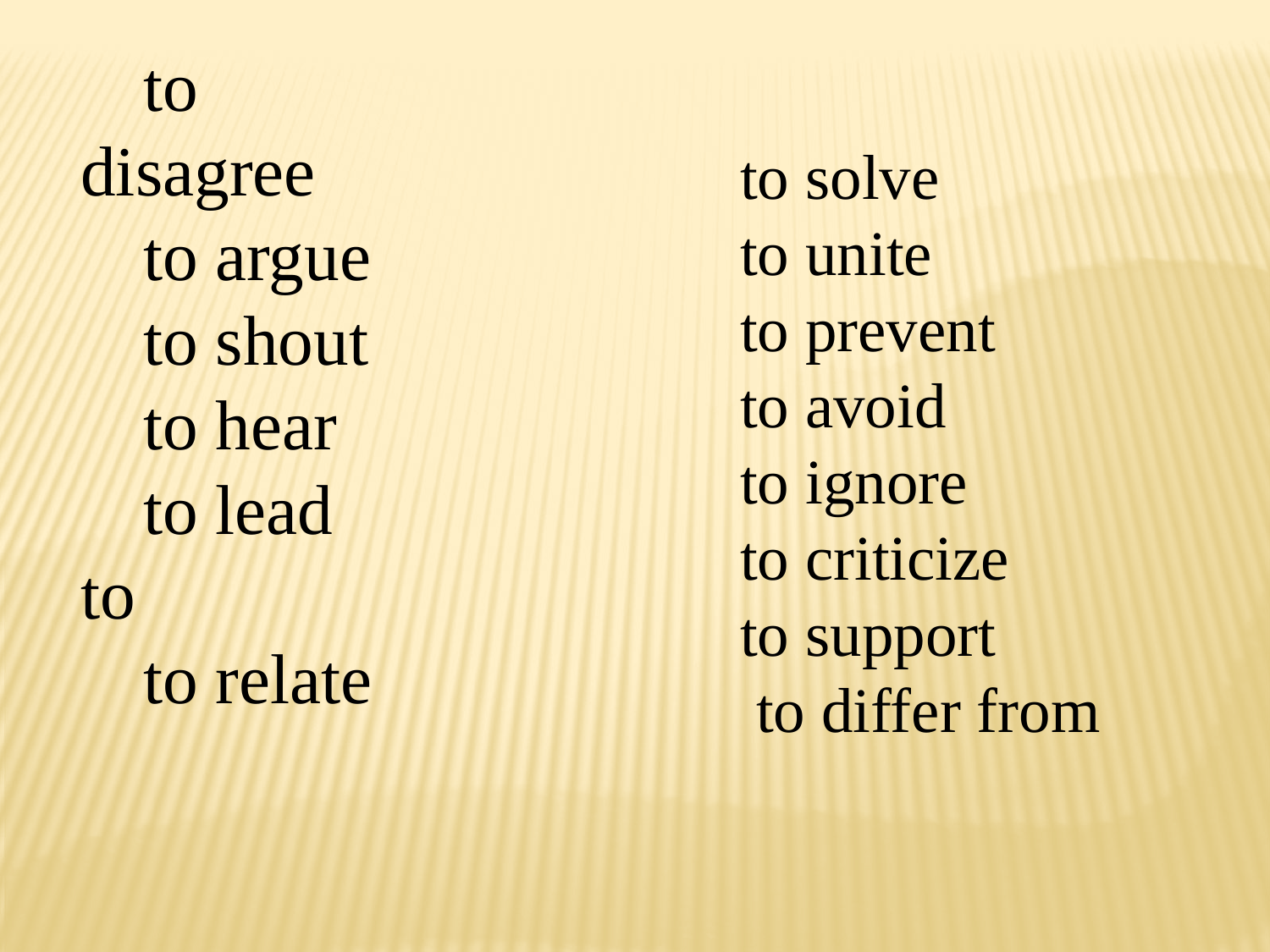

to disagree
to argue
to shout
to hear
to lead to
to relate
to solve
to unite
to prevent
to avoid
to ignore
to criticize
to support
 to differ from